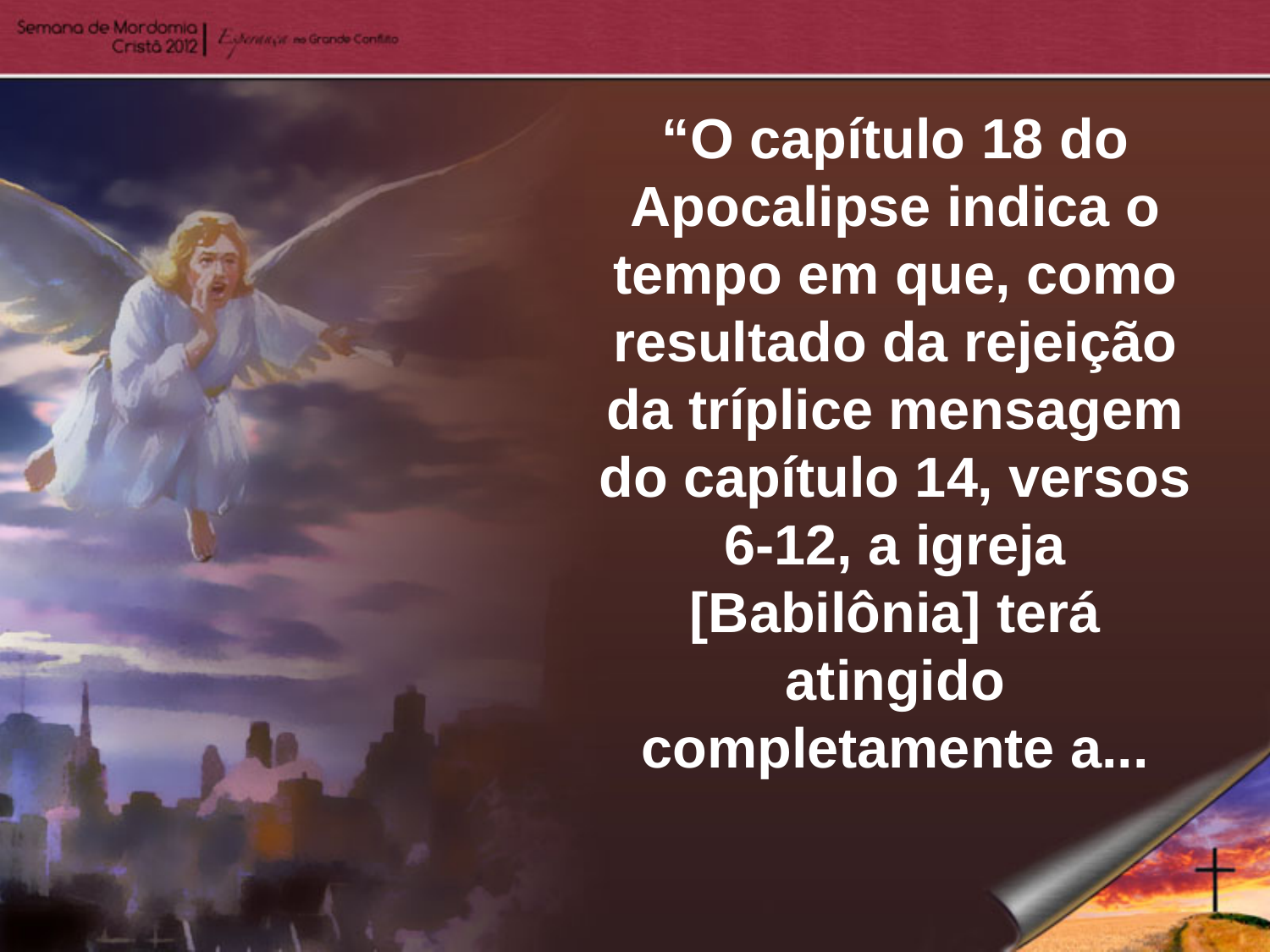

“O capítulo 18 do Apocalipse indica o tempo em que, como resultado da rejeição da tríplice mensagem do capítulo 14, versos 6-12, a igreja [Babilônia] terá atingido completamente a...